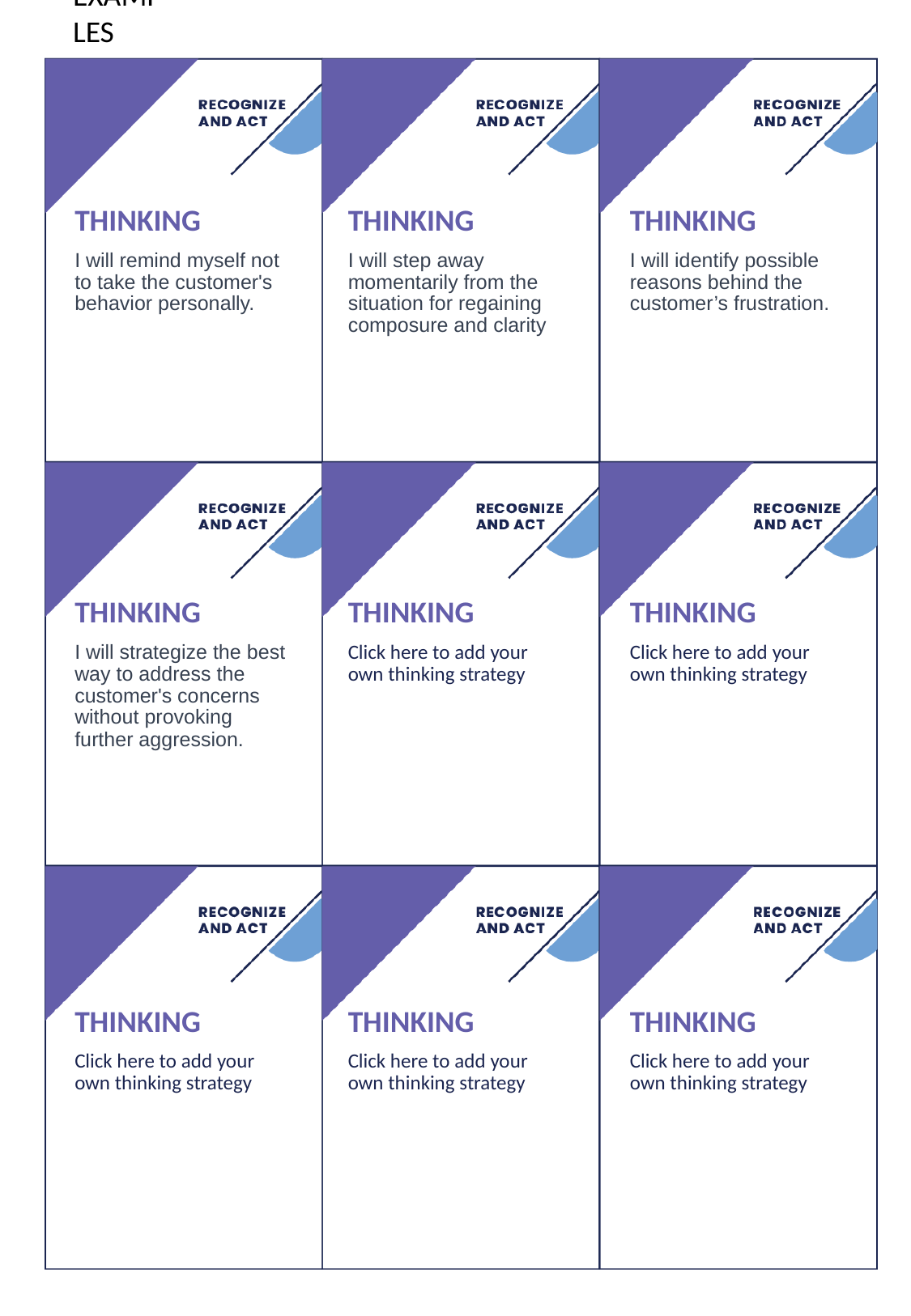

EXAMPLES
# THINKING
THINKING
THINKING
I will remind myself not to take the customer's behavior personally.
I will step away momentarily from the situation for regaining composure and clarity
I will identify possible reasons behind the customer’s frustration.
THINKING
THINKING
THINKING
I will strategize the best way to address the customer's concerns without provoking further aggression.
Click here to add your own thinking strategy

Click here to add your own thinking strategy

THINKING
THINKING
THINKING
Click here to add your own thinking strategy

Click here to add your own thinking strategy

Click here to add your own thinking strategy